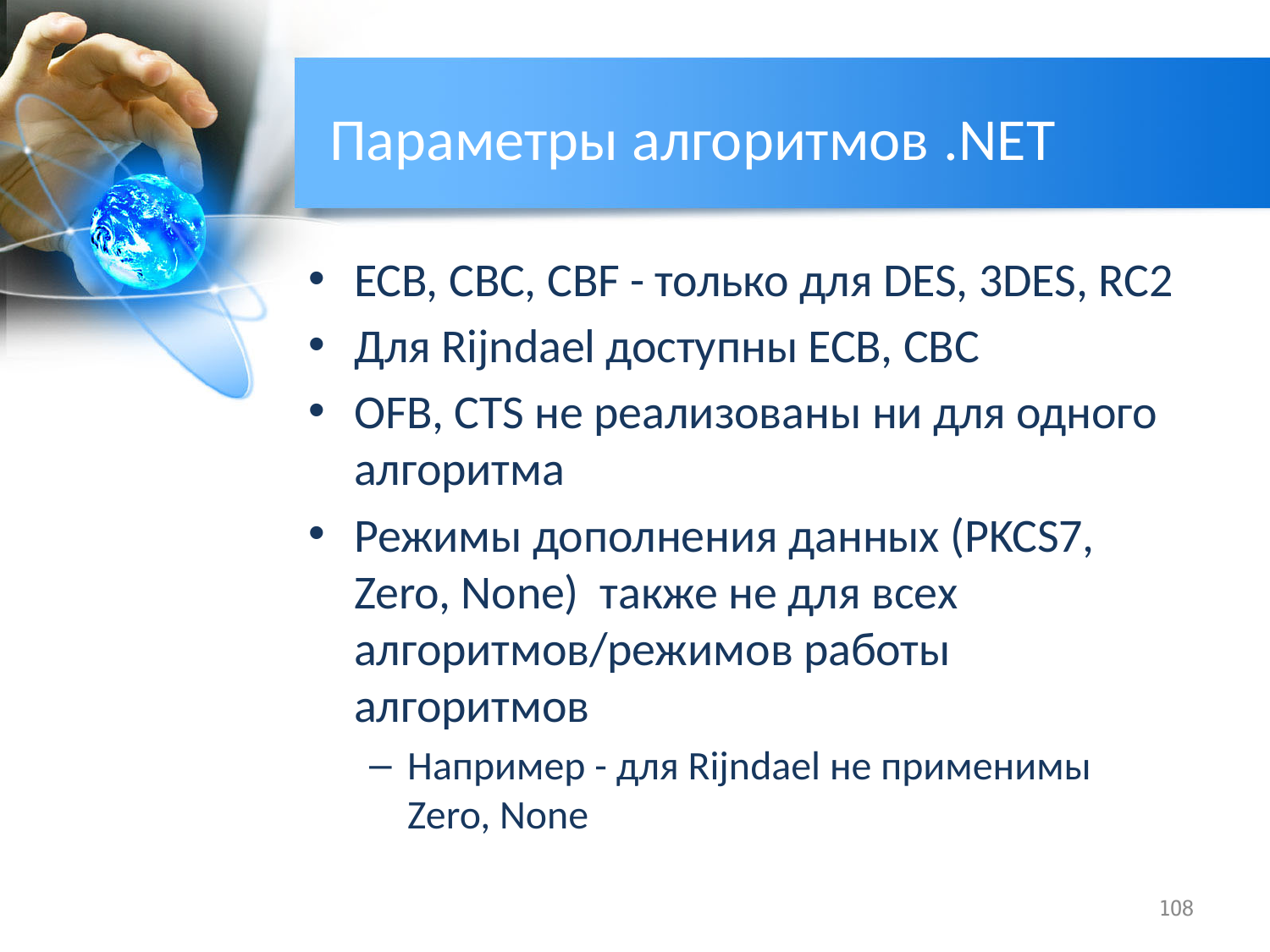

# Параметры алгоритмов .NET
ECB, CBC, CBF - только для DES, 3DES, RC2
Для Rijndael доступны ECB, CBC
OFB, CTS не реализованы ни для одного алгоритма
Режимы дополнения данных (PKCS7, Zero, None)  также не для всех алгоритмов/режимов работы алгоритмов
Например - для Rijndael не применимы Zero, None

108